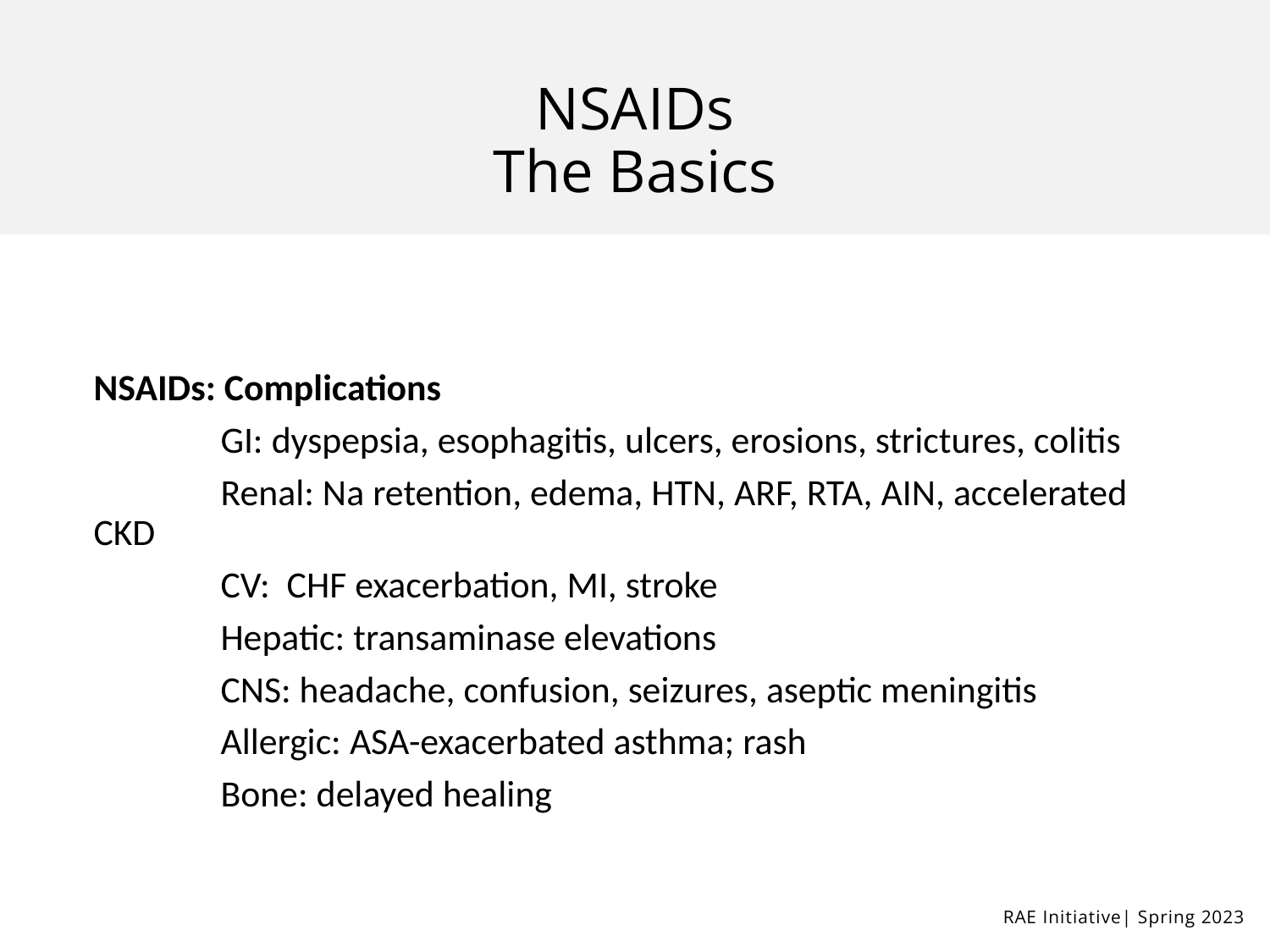

# NSAIDs
The Basics

NSAIDs: Complications
	GI: dyspepsia, esophagitis, ulcers, erosions, strictures, colitis
	Renal: Na retention, edema, HTN, ARF, RTA, AIN, accelerated CKD
	CV:  CHF exacerbation, MI, stroke
	Hepatic: transaminase elevations
	CNS: headache, confusion, seizures, aseptic meningitis
	Allergic: ASA-exacerbated asthma; rash
	Bone: delayed healing
RAE Initiative| Spring 2023